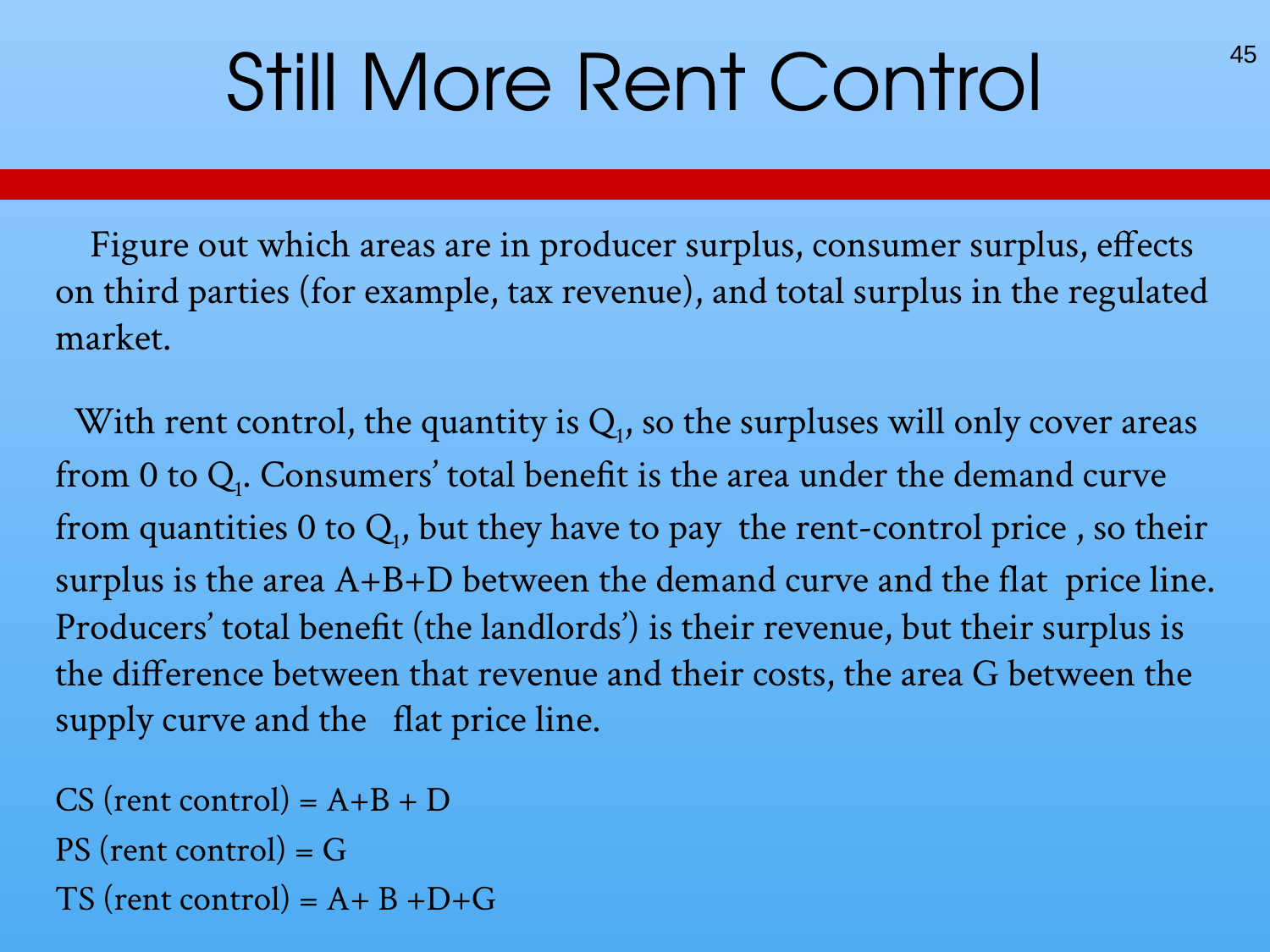

# Still More Rent Control
45
    Figure out which areas are in producer surplus, consumer surplus, effects on third parties (for example, tax revenue), and total surplus in the regulated market.

    With rent control, the quantity is Q1, so the surpluses will only cover areas from 0 to Q1. Consumers’ total benefit is the area under the demand curve from quantities 0 to Q1, but they have to pay  the rent-control price , so their surplus is the area A+B+D between the demand curve and the flat  price line. Producers’ total benefit (the landlords’) is their revenue, but their surplus is the difference between that revenue and their costs, the area G between the supply curve and the   flat price line.

CS (rent control) = A+B + D
PS (rent control) = G
TS (rent control) = A+ B +D+G